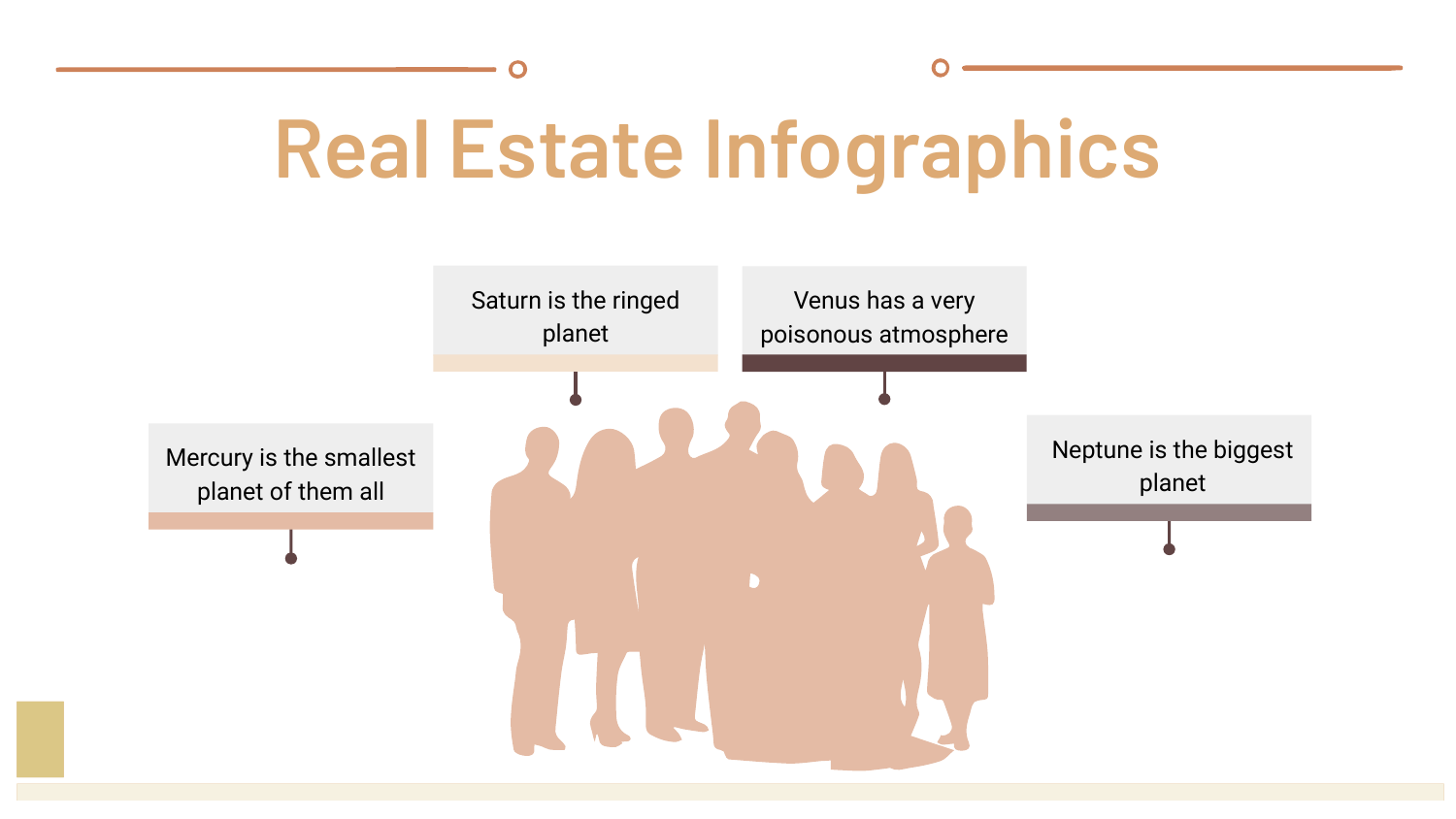

# Real Estate Infographics
Saturn is the ringed planet

Venus has a very poisonous atmosphere

Neptune is the biggest planet
Mercury is the smallest planet of them all